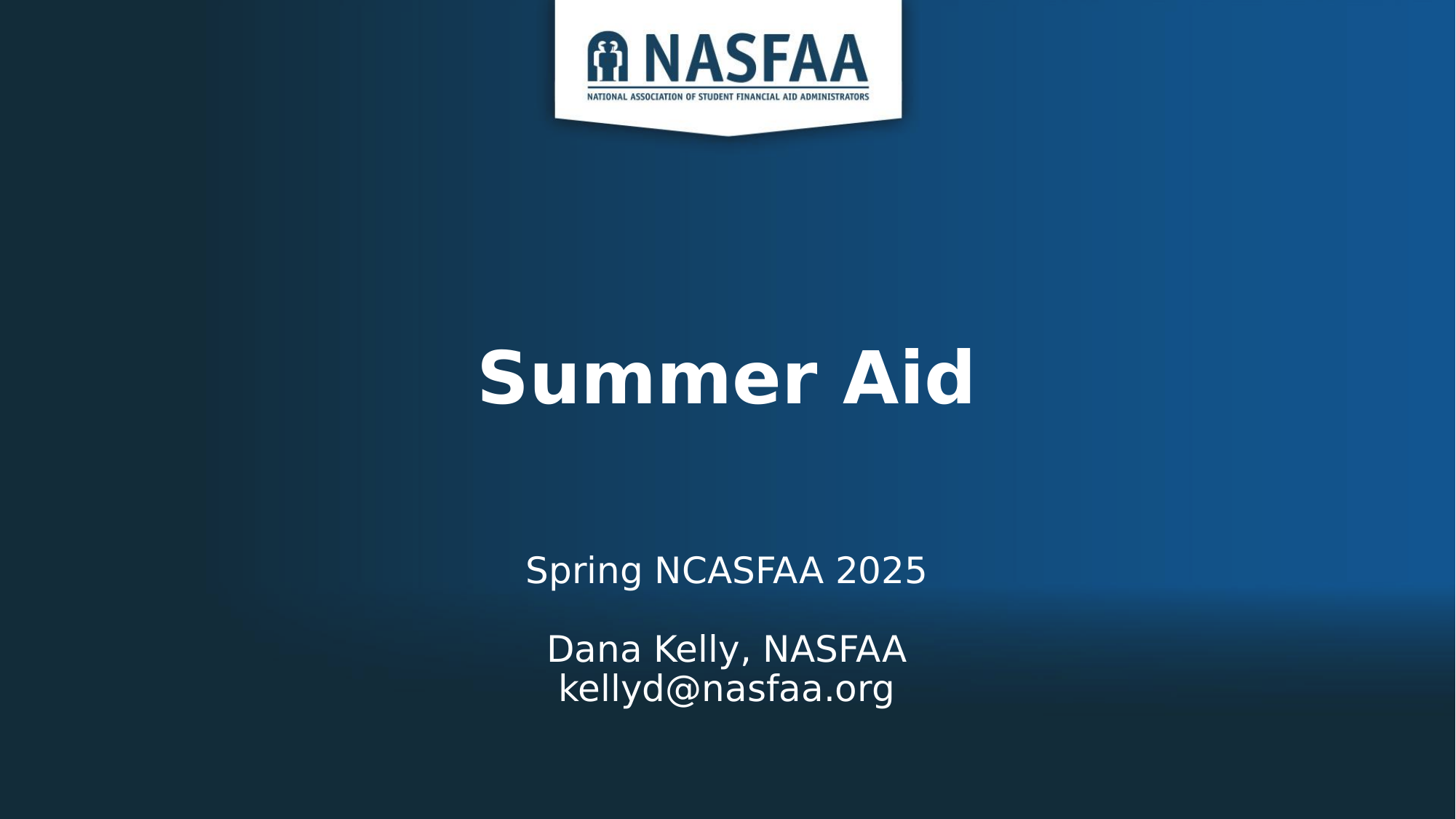

# Summer Aid
Spring NCASFAA 2025

Dana Kelly, NASFAA
kellyd@nasfaa.org